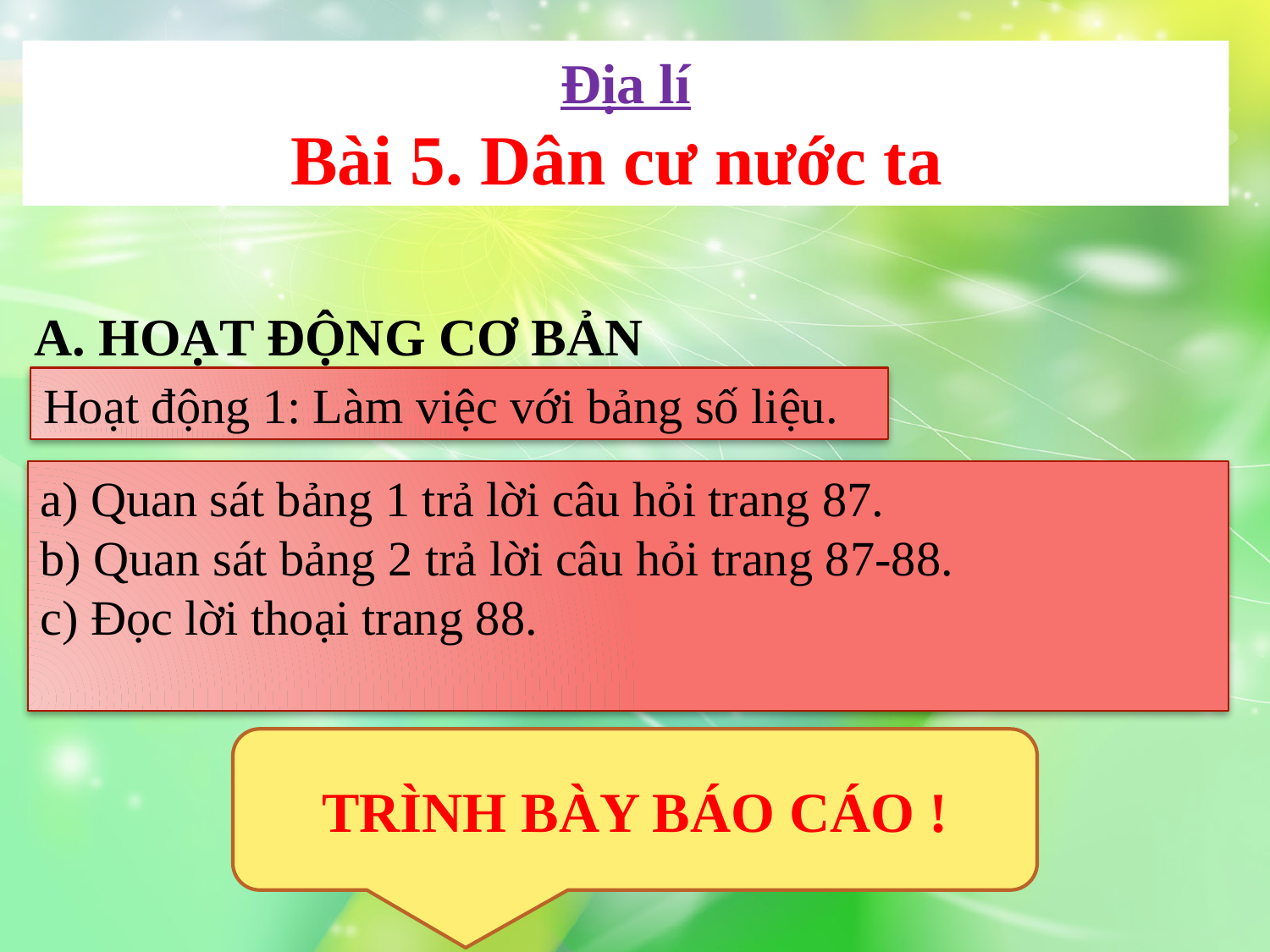

Địa lí
Bài 5. Dân cư nước ta
A. Hoạt động cơ bản
Hoạt động 1: Làm việc với bảng số liệu.
a) Quan sát bảng 1 trả lời câu hỏi trang 87.
b) Quan sát bảng 2 trả lời câu hỏi trang 87-88.
c) Đọc lời thoại trang 88.

TRÌNH BÀY BÁO CÁO !